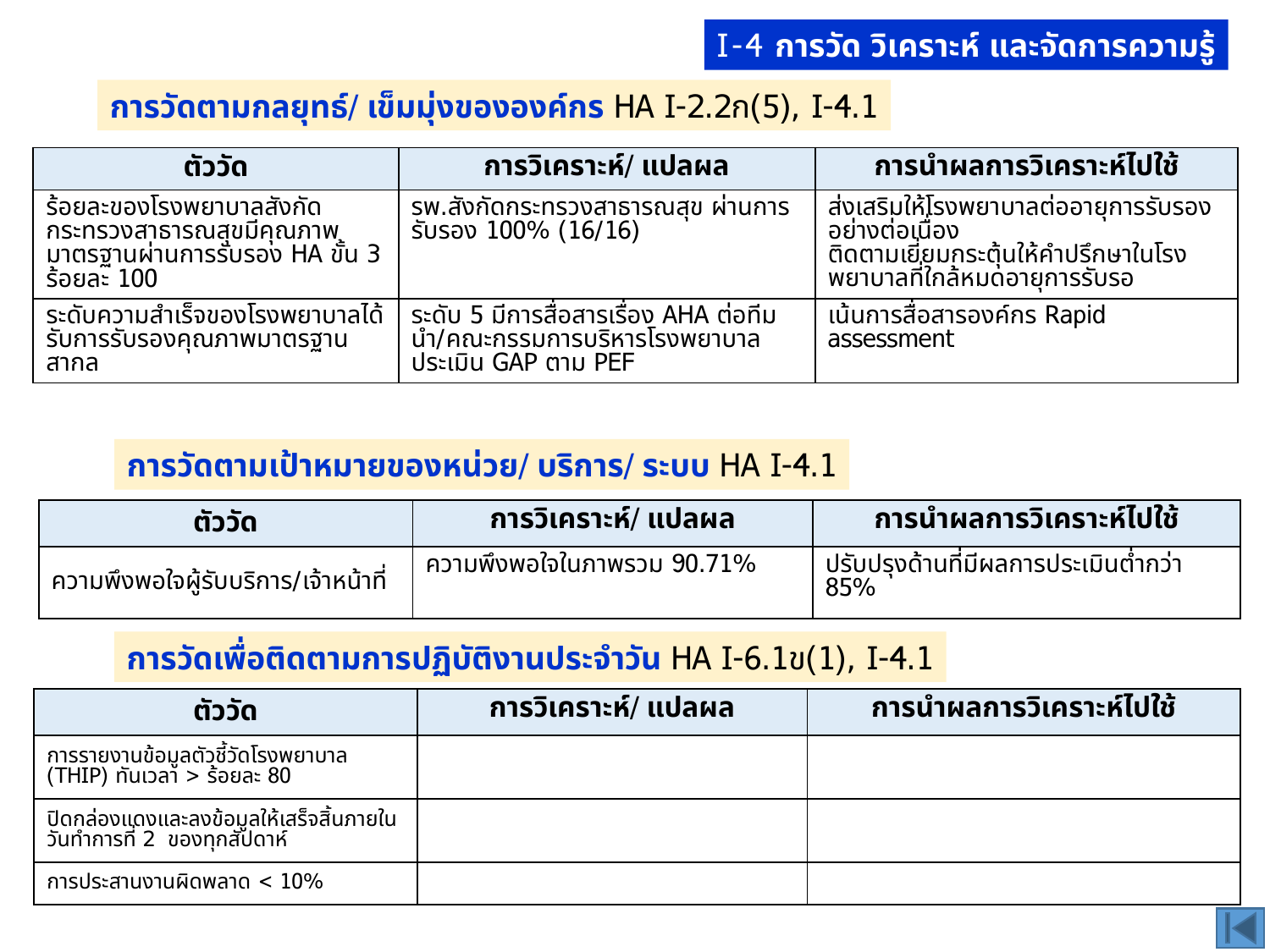

I-4 การวัด วิเคราะห์ และจัดการความรู้
การวัดตามกลยุทธ์/เข็มมุ่งขององค์กร HA I-2.2ก(5), I-4.1
| ตัววัด | การวิเคราะห์/แปลผล | การนำผลการวิเคราะห์ไปใช้ |
| --- | --- | --- |
| ร้อยละของโรงพยาบาลสังกัดกระทรวงสาธารณสุขมีคุณภาพ มาตรฐานผ่านการรับรอง HA ขั้น 3 ร้อยละ 100 | รพ.สังกัดกระทรวงสาธารณสุข ผ่านการรับรอง 100% (16/16) | ส่งเสริมให้โรงพยาบาลต่ออายุการรับรองอย่างต่อเนื่อง ติดตามเยี่ยมกระตุ้นให้คำปรึกษาในโรงพยาบาลที่ใกล้หมดอายุการรับรอ |
| ระดับความสำเร็จของโรงพยาบาลได้รับการรับรองคุณภาพมาตรฐานสากล | ระดับ 5 มีการสื่อสารเรื่อง AHA ต่อทีมนำ/คณะกรรมการบริหารโรงพยาบาล ประเมิน GAP ตาม PEF | เน้นการสื่อสารองค์กร Rapid assessment |
การวัดตามเป้าหมายของหน่วย/บริการ/ระบบ HA I-4.1
| ตัววัด | การวิเคราะห์/แปลผล | การนำผลการวิเคราะห์ไปใช้ |
| --- | --- | --- |
| ความพึงพอใจผู้รับบริการ/เจ้าหน้าที่ | ความพึงพอใจในภาพรวม 90.71% | ปรับปรุงด้านที่มีผลการประเมินต่ำกว่า 85% |
การวัดเพื่อติดตามการปฏิบัติงานประจำวัน HA I-6.1ข(1), I-4.1
| ตัววัด | การวิเคราะห์/แปลผล | การนำผลการวิเคราะห์ไปใช้ |
| --- | --- | --- |
| การรายงานข้อมูลตัวชี้วัดโรงพยาบาล (THIP) ทันเวลา > ร้อยละ 80 |  |  |
| ปิดกล่องแดงและลงข้อมูลให้เสร็จสิ้นภายในวันทำการที่ 2 ของทุกสัปดาห์ |  |  |
| การประสานงานผิดพลาด < 10% |  |  |